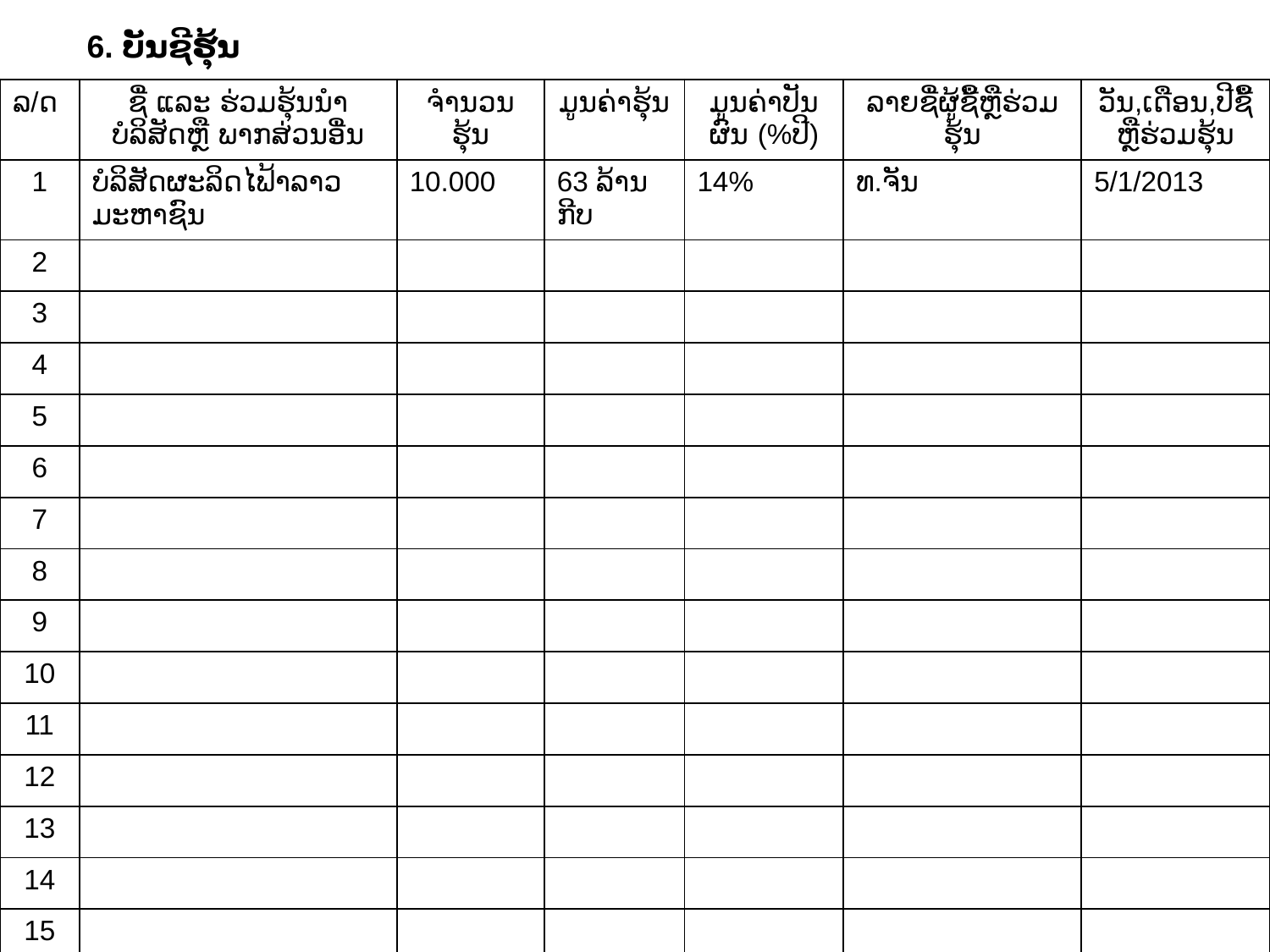

6. ບັນຊີຮຸ້ນ
| ລ/ດ | ຊື່ ແລະ ຮ່ວມຮຸ້ນນຳບໍລິສັດຫຼື ພາກສ່ວນອື່ນ | ຈຳນວນຮຸ້ນ | ມູນຄ່າຮຸ້ນ | ມູນຄ່າປັນຜົນ (%ປີ) | ລາຍຊື່ຜູ້ຊື້ຫຼືຮ່ວມຮຸ້ນ | ວັນ,ເດືອນ,ປີຊື້ຫຼືຮ່ວມຮຸ້ນ |
| --- | --- | --- | --- | --- | --- | --- |
| 1 | ບໍລິສັດຜະລິດໄຟ້າລາວມະຫາຊົນ | 10.000 | 63 ລ້ານ ກີບ | 14% | ທ.ຈັນ | 5/1/2013 |
| 2 |  |  |  |  |  |  |
| 3 |  |  |  |  |  |  |
| 4 |  |  |  |  |  |  |
| 5 |  |  |  |  |  |  |
| 6 |  |  |  |  |  |  |
| 7 |  |  |  |  |  |  |
| 8 |  |  |  |  |  |  |
| 9 |  |  |  |  |  |  |
| 10 |  |  |  |  |  |  |
| 11 |  |  |  |  |  |  |
| 12 |  |  |  |  |  |  |
| 13 |  |  |  |  |  |  |
| 14 |  |  |  |  |  |  |
| 15 |  |  |  |  |  |  |
| 16 |  |  |  |  |  |  |
|  |  |  |  |  |  |  |